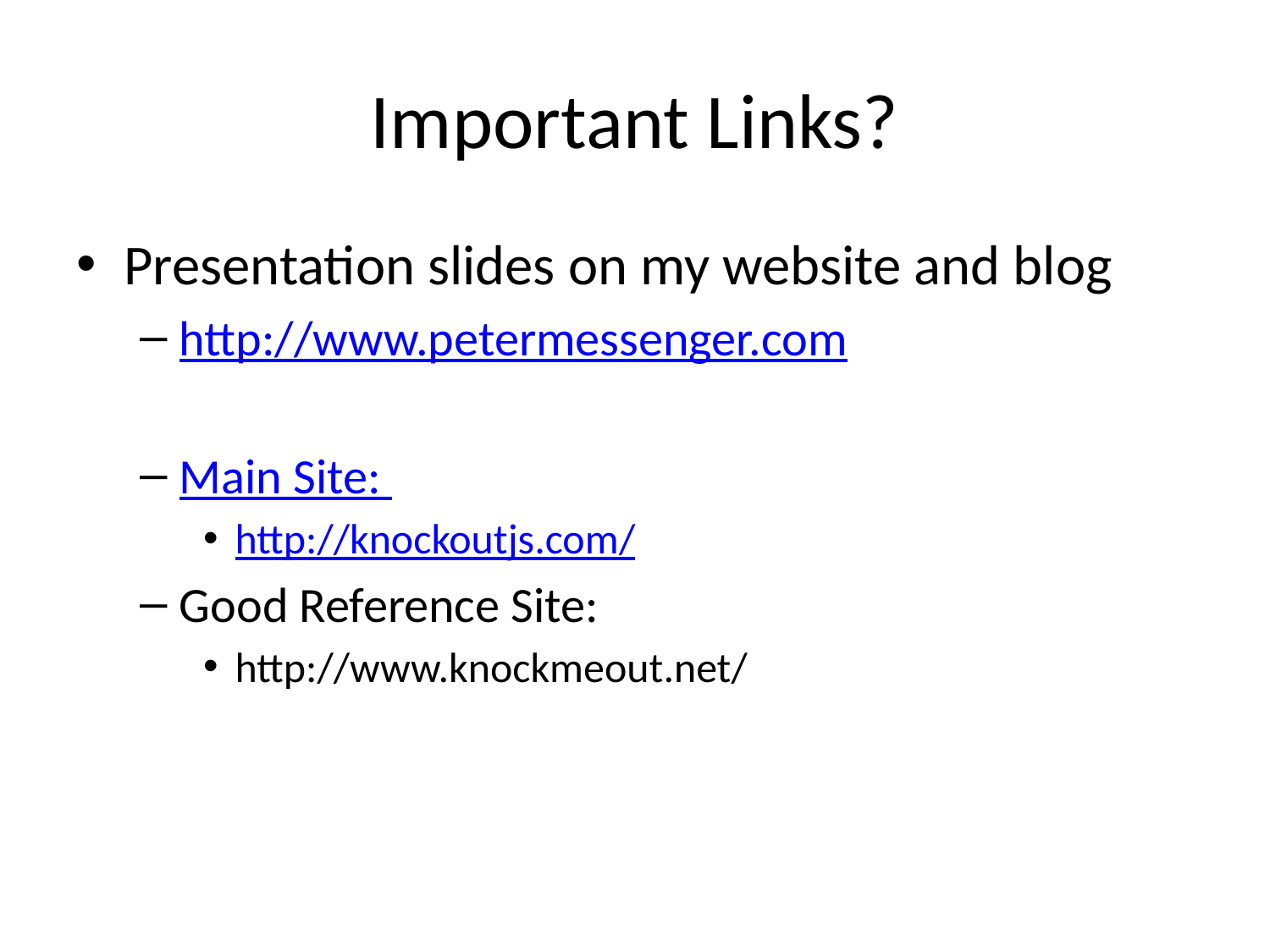

# Important Links?
Presentation slides on my website and blog
http://www.petermessenger.com

Main Site:
http://knockoutjs.com/
Good Reference Site:
http://www.knockmeout.net/